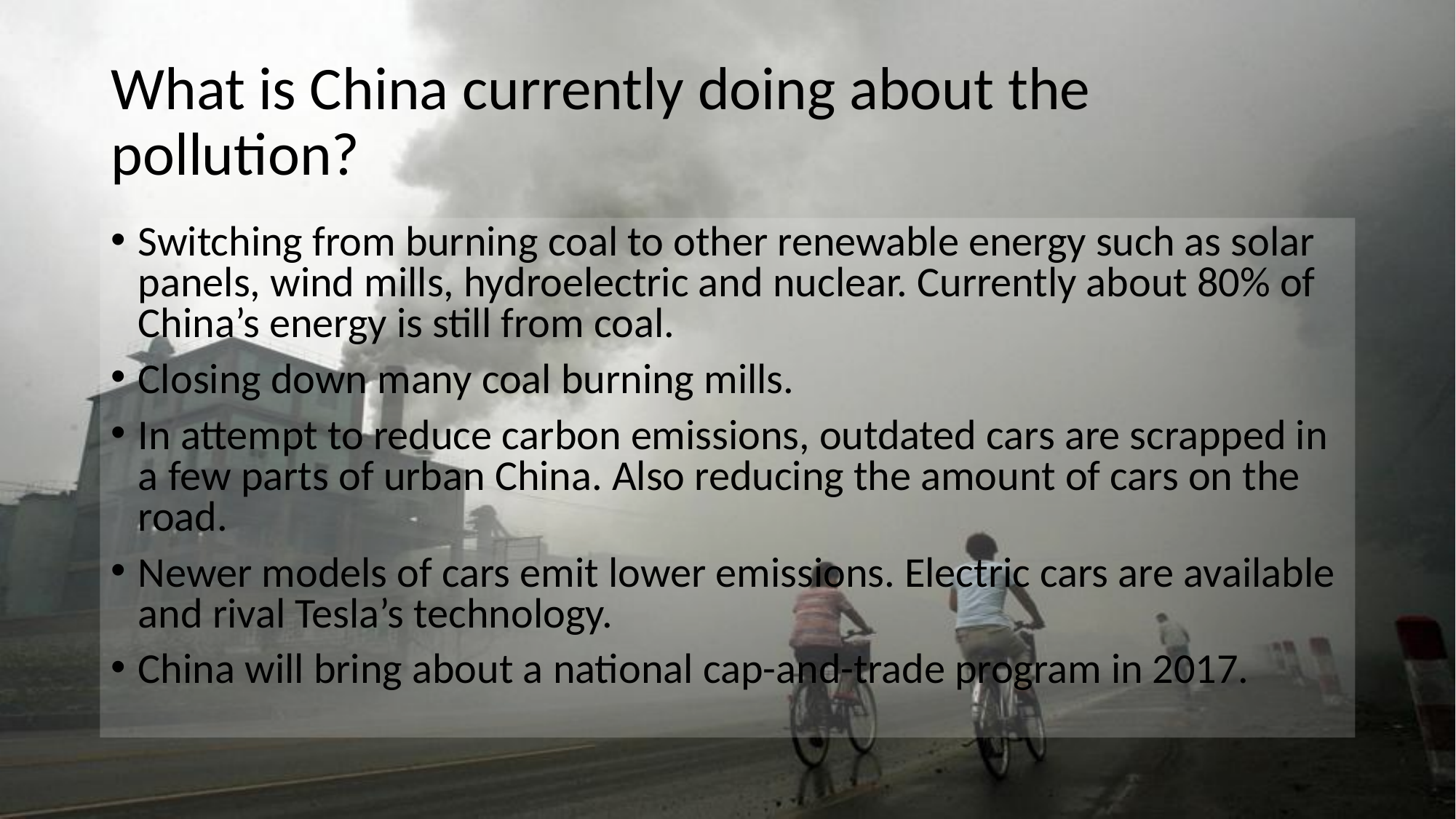

# What is China currently doing about the pollution?
Switching from burning coal to other renewable energy such as solar panels, wind mills, hydroelectric and nuclear. Currently about 80% of China’s energy is still from coal.
Closing down many coal burning mills.
In attempt to reduce carbon emissions, outdated cars are scrapped in a few parts of urban China. Also reducing the amount of cars on the road.
Newer models of cars emit lower emissions. Electric cars are available and rival Tesla’s technology.
China will bring about a national cap-and-trade program in 2017.